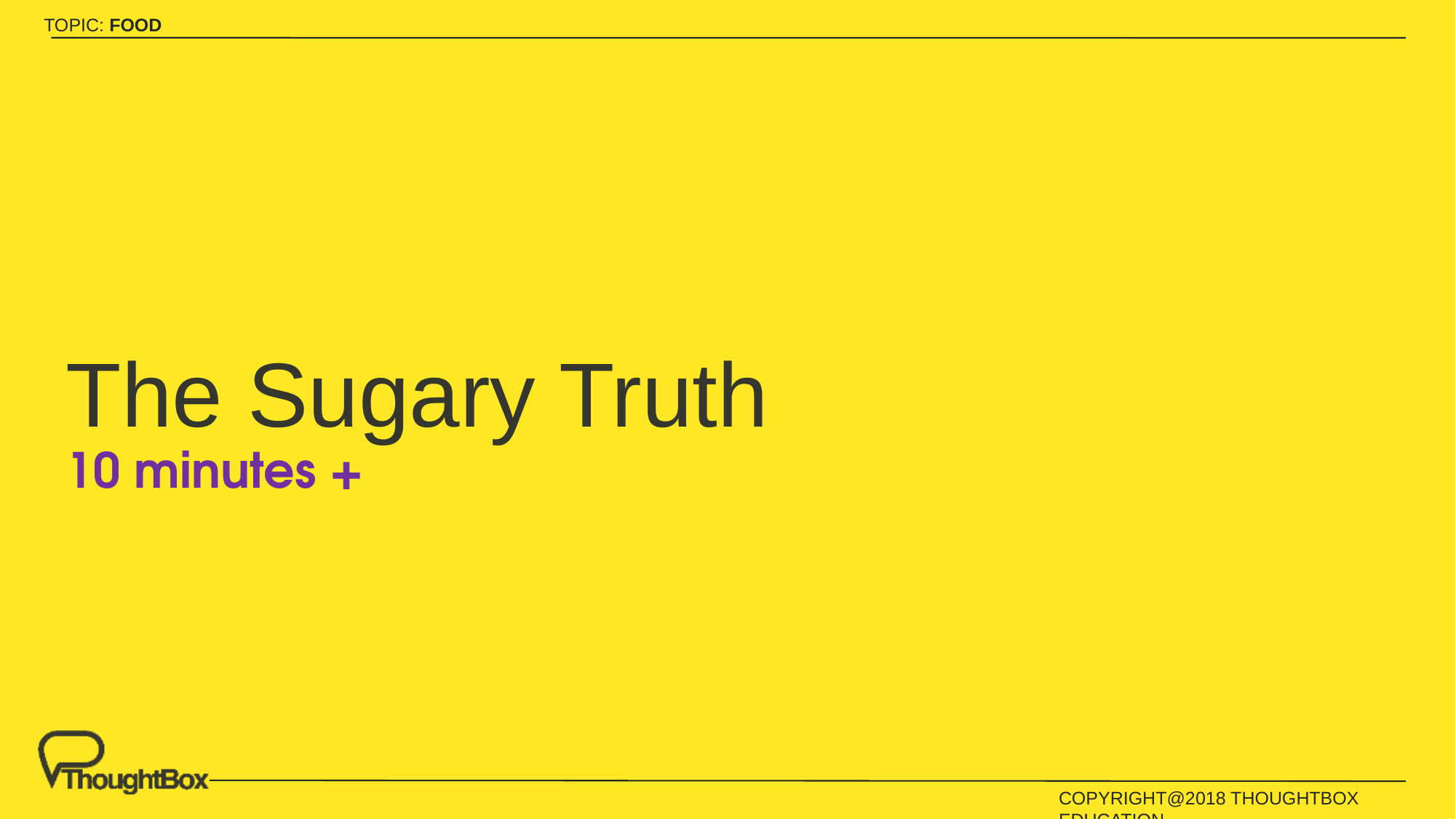

# The Sugary Truth 10 minutes +